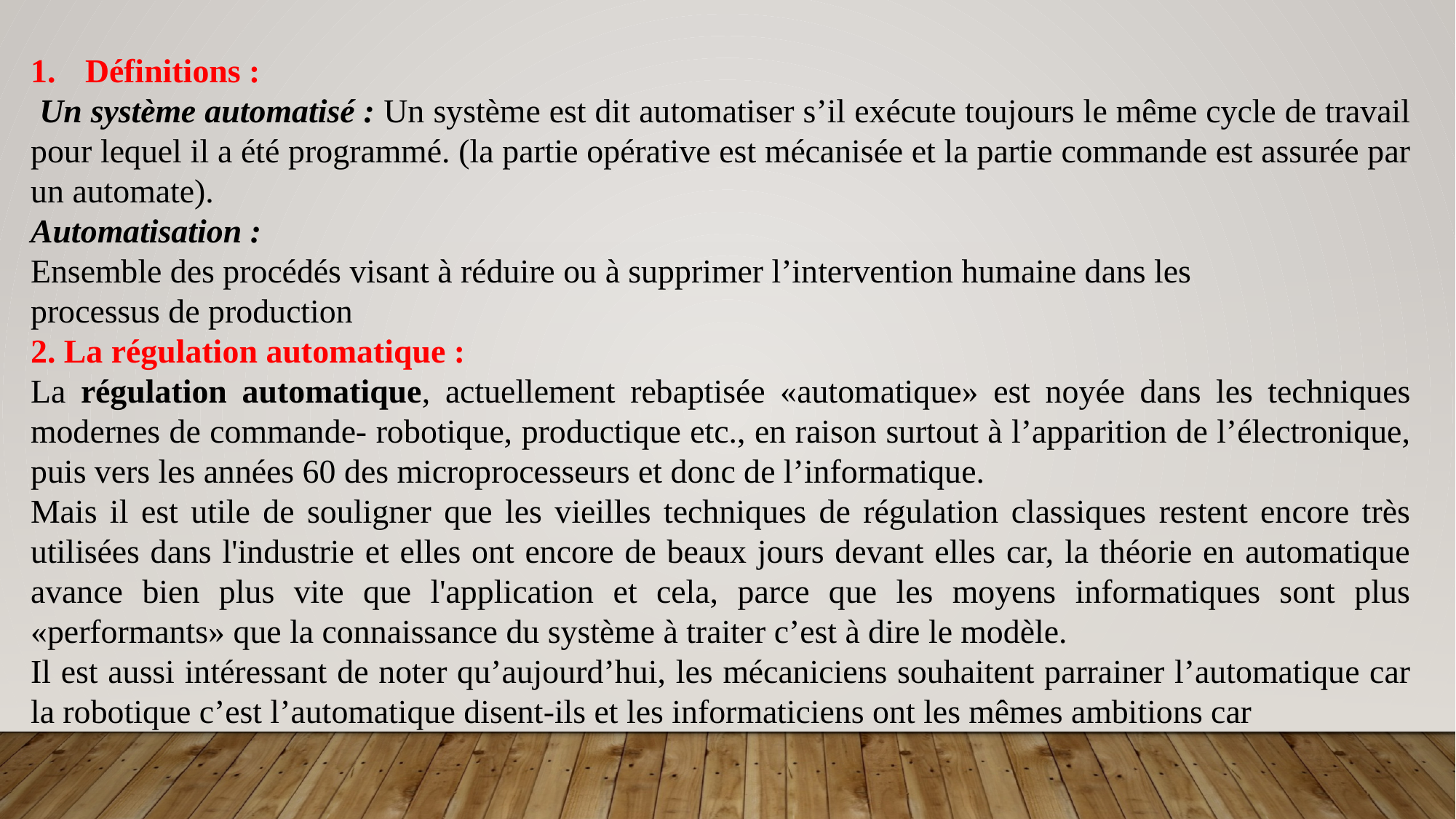

Définitions :
 Un système automatisé : Un système est dit automatiser s’il exécute toujours le même cycle de travail pour lequel il a été programmé. (la partie opérative est mécanisée et la partie commande est assurée par un automate).
Automatisation :
Ensemble des procédés visant à réduire ou à supprimer l’intervention humaine dans les
processus de production
2. La régulation automatique :
La régulation automatique, actuellement rebaptisée «automatique» est noyée dans les techniques modernes de commande- robotique, productique etc., en raison surtout à l’apparition de l’électronique, puis vers les années 60 des microprocesseurs et donc de l’informatique.
Mais il est utile de souligner que les vieilles techniques de régulation classiques restent encore très utilisées dans l'industrie et elles ont encore de beaux jours devant elles car, la théorie en automatique avance bien plus vite que l'application et cela, parce que les moyens informatiques sont plus «performants» que la connaissance du système à traiter c’est à dire le modèle.
Il est aussi intéressant de noter qu’aujourd’hui, les mécaniciens souhaitent parrainer l’automatique car la robotique c’est l’automatique disent-ils et les informaticiens ont les mêmes ambitions car